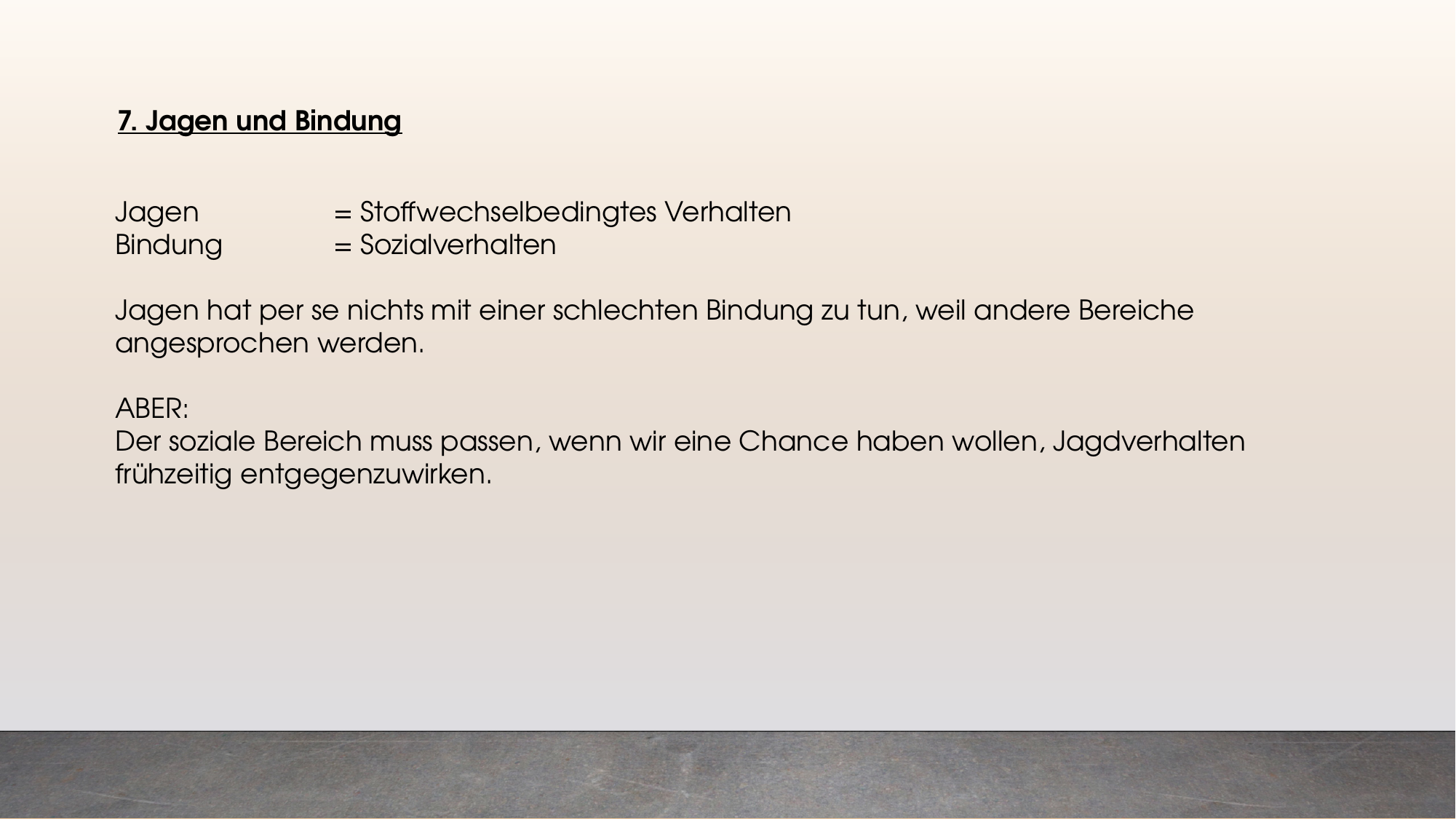

7. Jagen und Bindung
Jagen 		= Stoffwechselbedingtes Verhalten
Bindung 	= Sozialverhalten

Jagen hat per se nichts mit einer schlechten Bindung zu tun, weil andere Bereiche angesprochen werden.

ABER:
Der soziale Bereich muss passen, wenn wir eine Chance haben wollen, Jagdverhalten frühzeitig entgegenzuwirken.